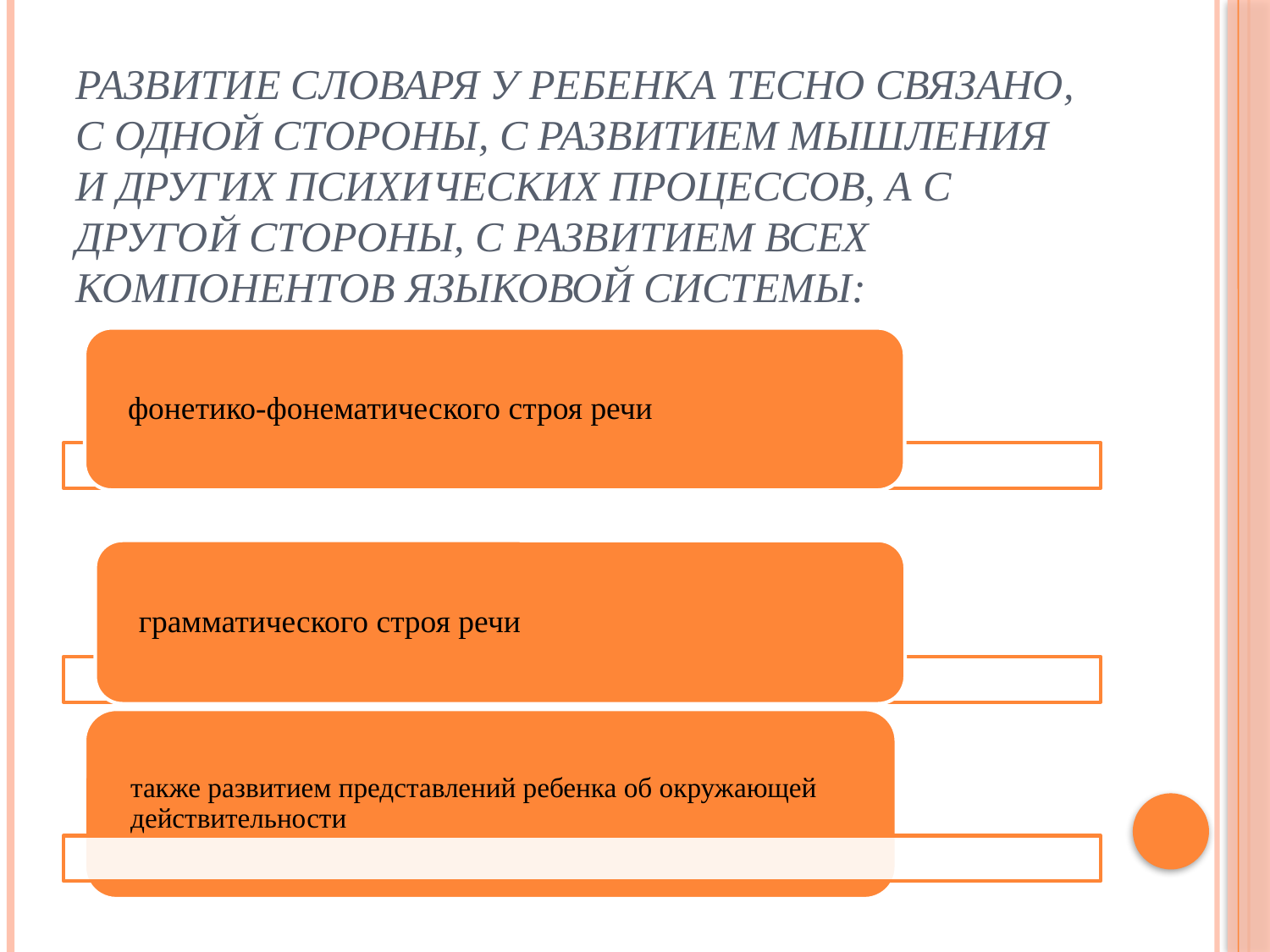

# Развитие словаря у ребенка тесно связано, с одной стороны, с развитием мышления и других психических процессов, а с другой стороны, с развитием всех компонентов языковой системы:
фонетико-фонематического строя речи
также развитием представлений ребенка об окружающей действительности
грамматического строя речи